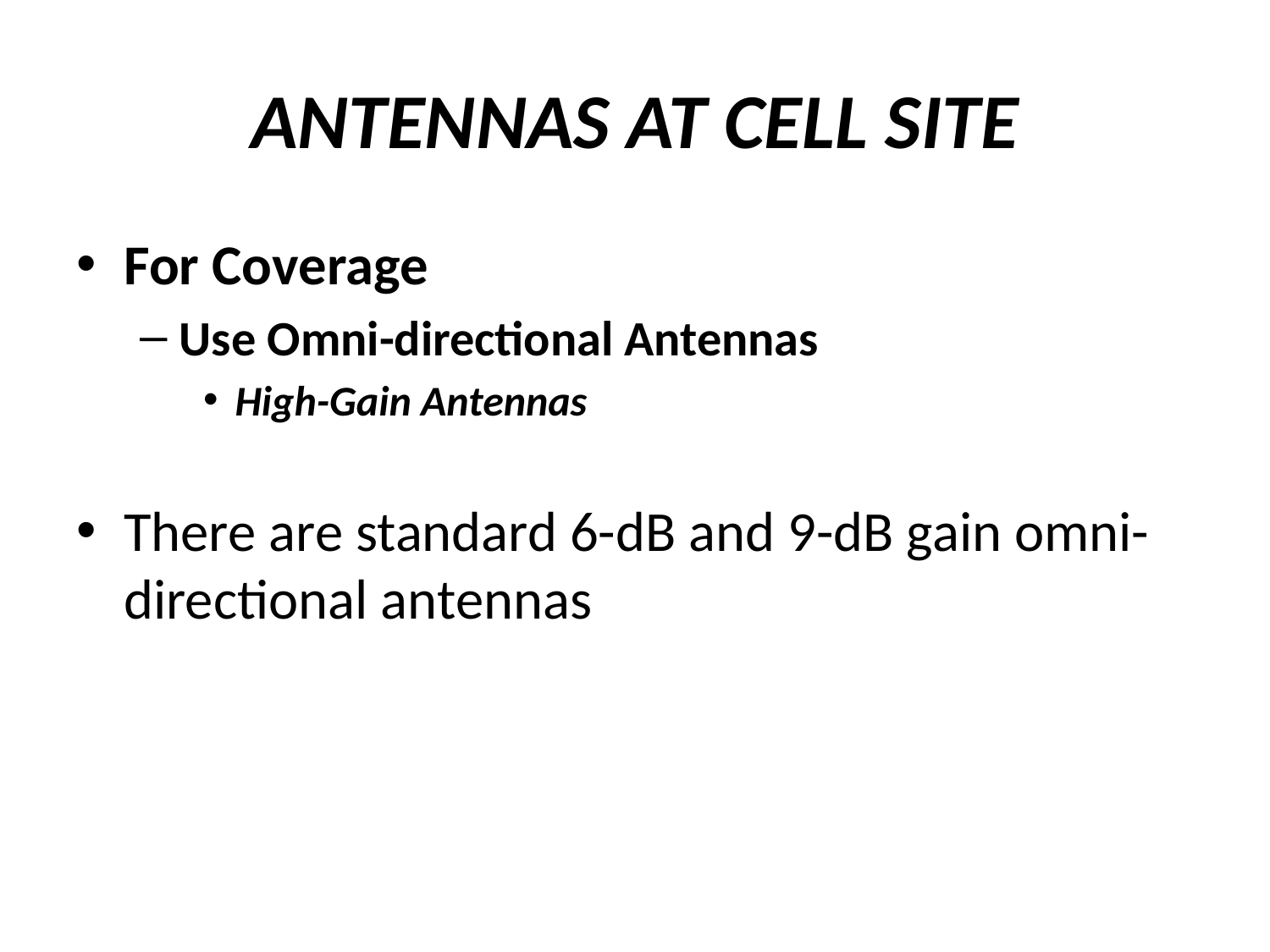

# ANTENNAS AT CELL SITE
For Coverage
Use Omni-directional Antennas
High-Gain Antennas

There are standard 6-dB and 9-dB gain omni-directional antennas